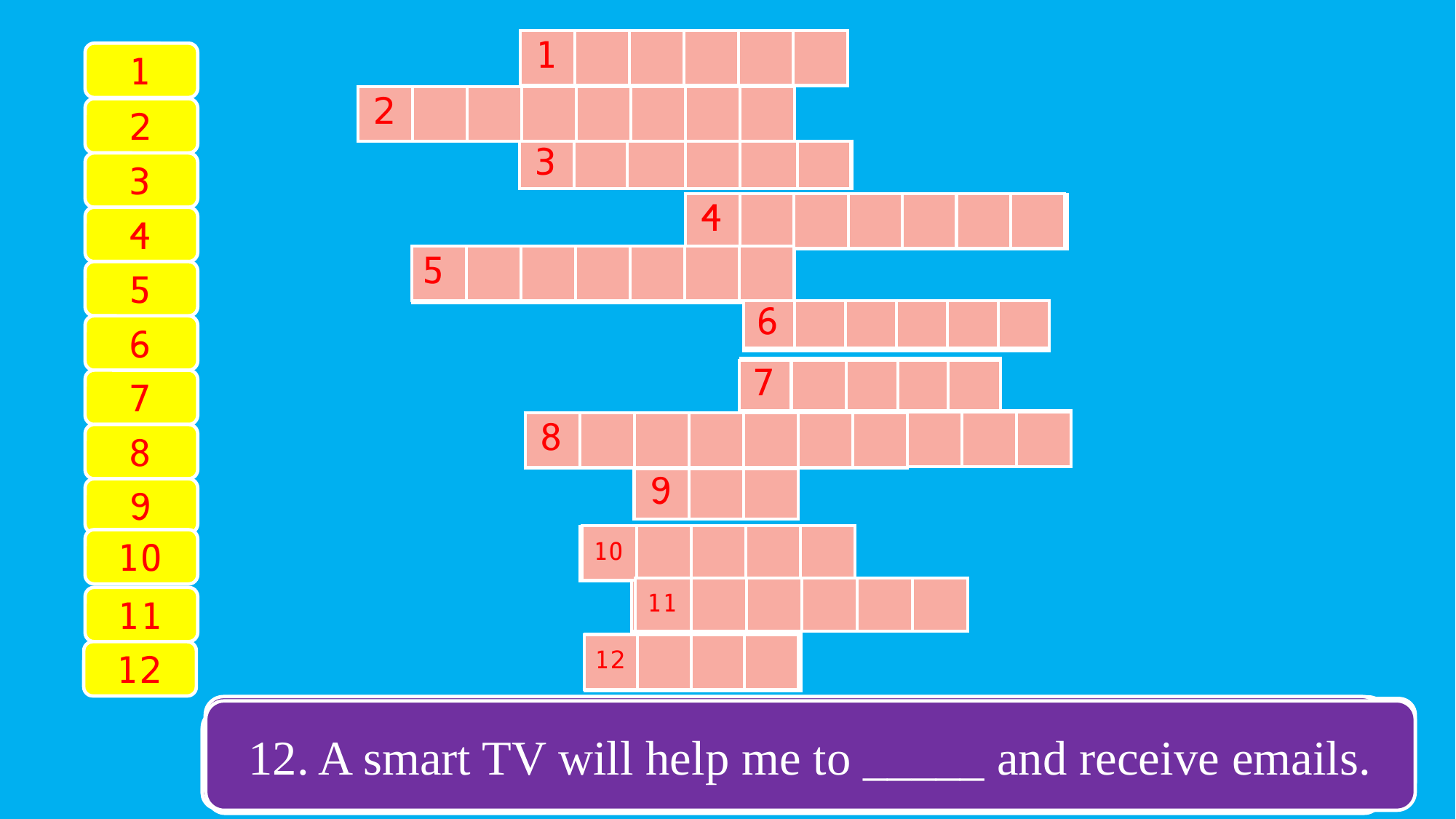

| 1 |  |  |  |  |  |
| --- | --- | --- | --- | --- | --- |
| F | R | I | D | G | E |
| --- | --- | --- | --- | --- | --- |
1
| 2 |  |  |  |  |  |  |  |
| --- | --- | --- | --- | --- | --- | --- | --- |
| C | O | M | P | U | T | E | R |
| --- | --- | --- | --- | --- | --- | --- | --- |
2
| 3 |  |  |  |  |  |
| --- | --- | --- | --- | --- | --- |
| C | O | O | K | E | R |
| --- | --- | --- | --- | --- | --- |
3
| 4 |  |  |  |  |  |  |
| --- | --- | --- | --- | --- | --- | --- |
| B | E | D | R | O | O | M |
| --- | --- | --- | --- | --- | --- | --- |
4
| 5 |  |  |  |  |  |  |
| --- | --- | --- | --- | --- | --- | --- |
| K | I | T | C | H | E | N |
| --- | --- | --- | --- | --- | --- | --- |
5
| 6 |  |  |  |  |  |
| --- | --- | --- | --- | --- | --- |
| E | N | E | R | G | Y |
| --- | --- | --- | --- | --- | --- |
6
| R | O | B | O | T |
| --- | --- | --- | --- | --- |
| 7 |  |  |  |  |
| --- | --- | --- | --- | --- |
7
| H | E | R |
| --- | --- | --- |
|  |  |  |
| --- | --- | --- |
| 8 |  |  |  |  |  |  |
| --- | --- | --- | --- | --- | --- | --- |
| D | I | S | H | W | A | S |
| --- | --- | --- | --- | --- | --- | --- |
8
| U | F | O |
| --- | --- | --- |
| 9 |  |  |
| --- | --- | --- |
9
| 10 |  |  |  |  |
| --- | --- | --- | --- | --- |
| S | M | A | R | T |
| --- | --- | --- | --- | --- |
10
| 11 |  |  |  |  |  |
| --- | --- | --- | --- | --- | --- |
| P | A | L | A | C | E |
| --- | --- | --- | --- | --- | --- |
11
| S | E | N | D |
| --- | --- | --- | --- |
| 12 |  |  |  |
| --- | --- | --- | --- |
12
11. My dream house will be a big ________ in the mountain.
9. __________ stands for Unidentified Flying Object.
1. It’s the place where we keep food so that it can stay fresh.
10. He might have a__________ TV in his future house.
8. We often wash dishes and cups with this machine
12. A smart TV will help me to _____ and receive emails.
6. Our house will have solar________.
5. We often cook meals in this room.
7. The ________will help me to feed the dogs and cats.
3. An electric _________ can help us to cook rice.
4. We often sleep in this room.
2. He often plays ____________games all the day.